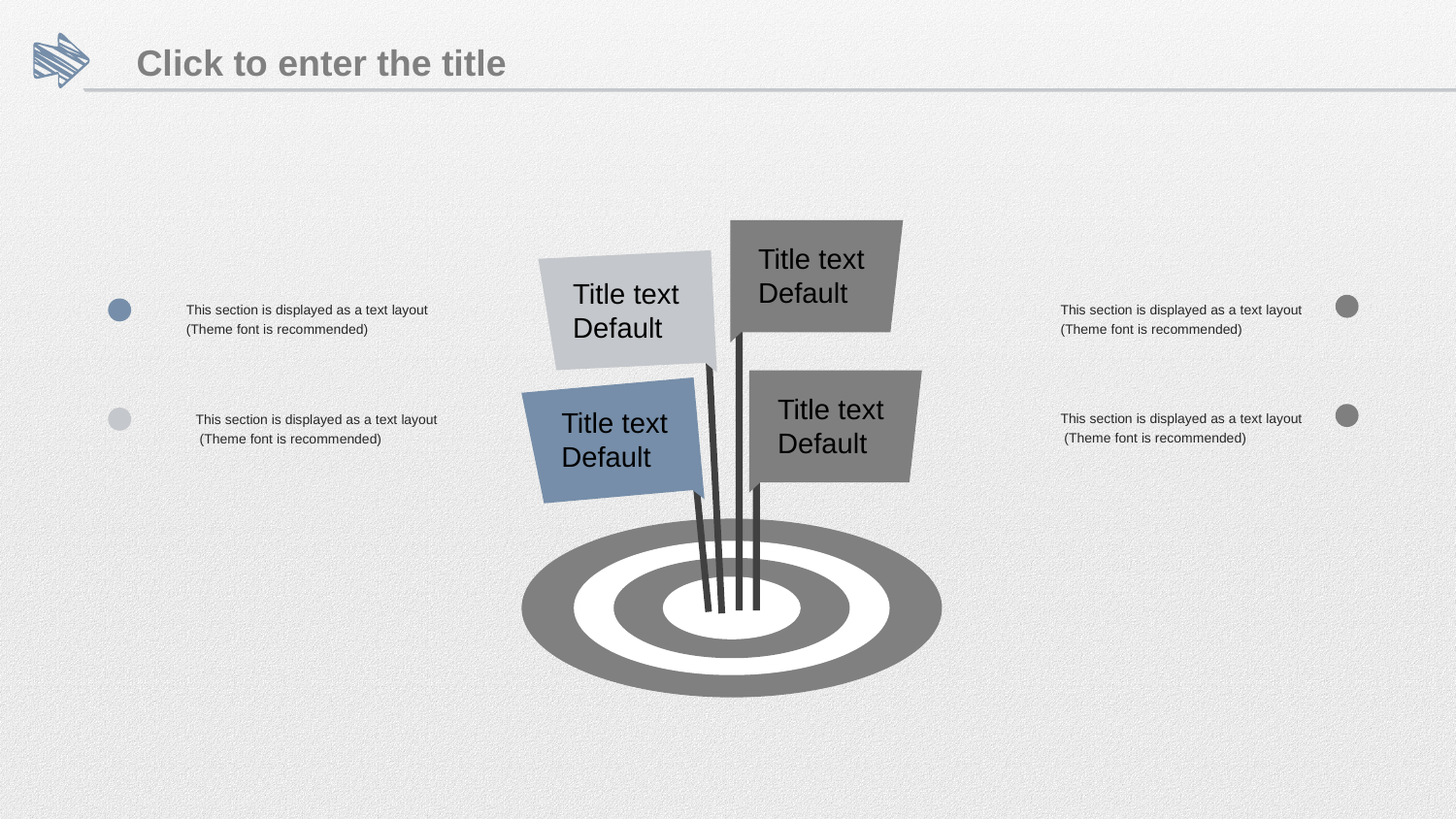

Click to enter the title

Title text
Default

Title text
Default
This section is displayed as a text layout
(Theme font is recommended)
This section is displayed as a text layout
(Theme font is recommended)

Title text
Default

Title text
Default
This section is displayed as a text layout
 (Theme font is recommended)
This section is displayed as a text layout
 (Theme font is recommended)